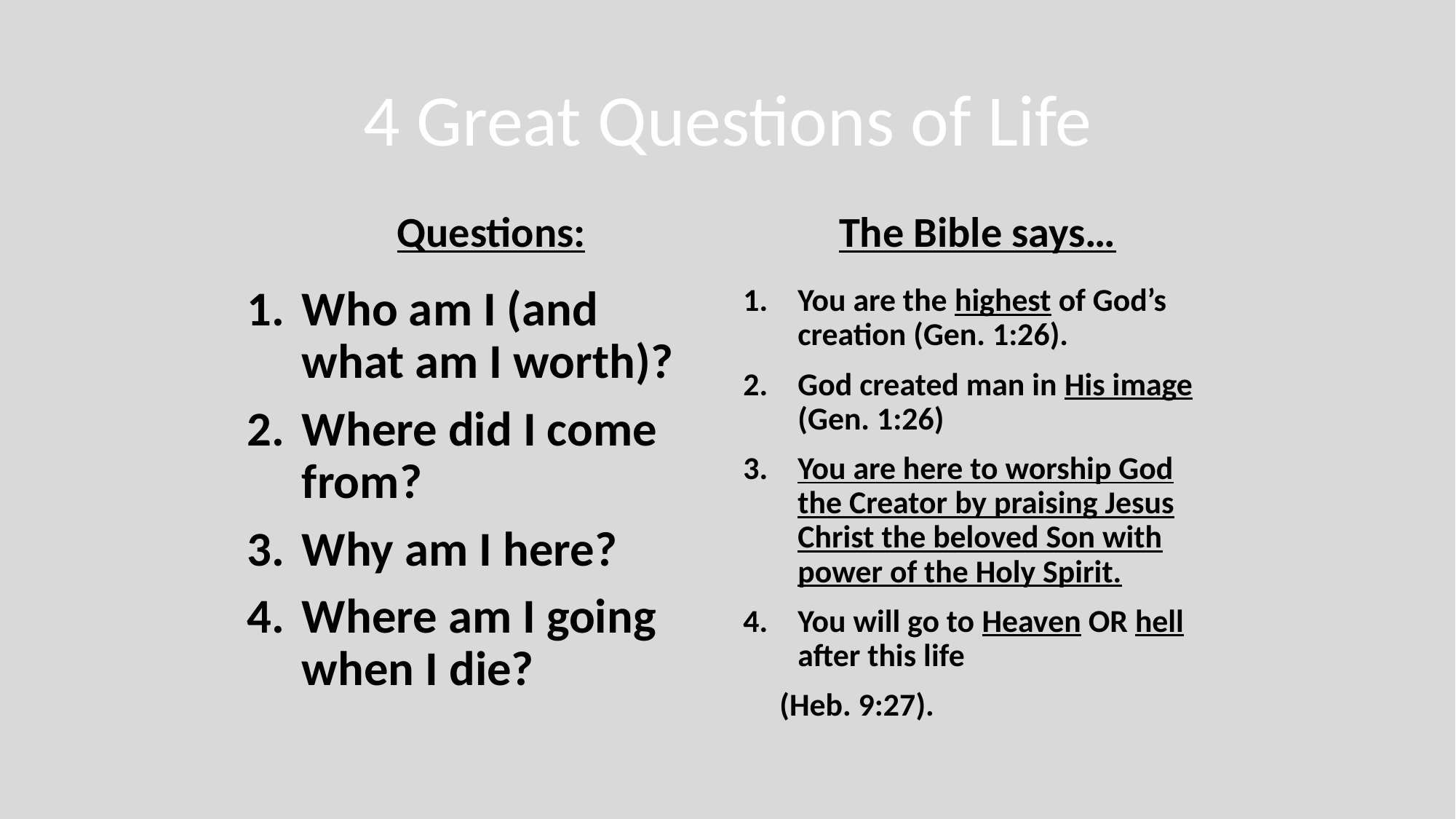

# 4 Great Questions of Life
Questions:
The Bible says…
Who am I (and what am I worth)?
Where did I come from?
Why am I here?
Where am I going when I die?
You are the highest of God’s creation (Gen. 1:26).
God created man in His image (Gen. 1:26)
You are here to worship God the Creator by praising Jesus Christ the beloved Son with power of the Holy Spirit.
You will go to Heaven OR hell after this life
     (Heb. 9:27).